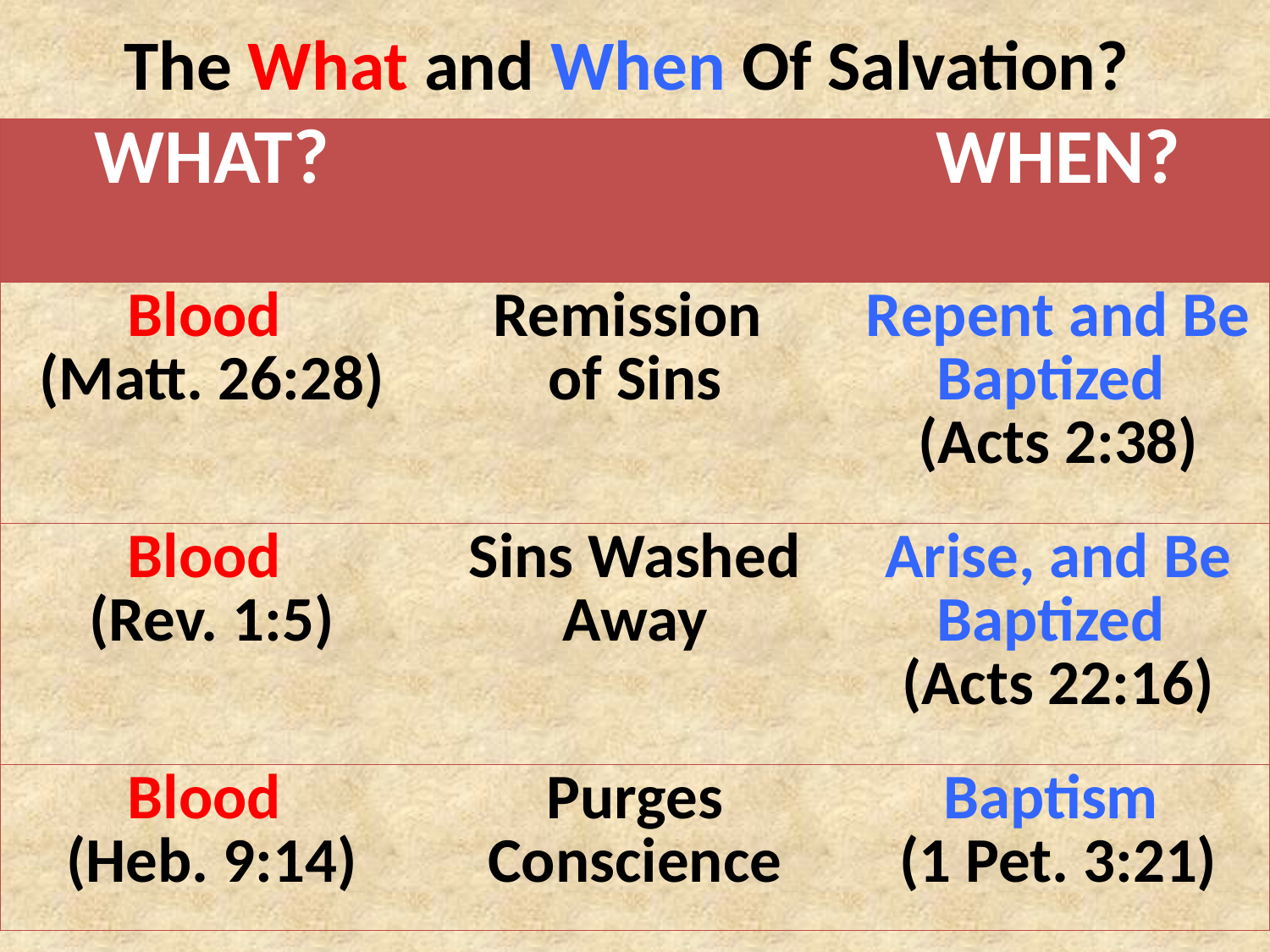

# The What and When Of Salvation?
| WHAT? |  | WHEN? |
| --- | --- | --- |
| Blood (Matt. 26:28) | Remission of Sins | Repent and Be Baptized (Acts 2:38) |
| Blood (Rev. 1:5) | Sins Washed Away | Arise, and Be Baptized (Acts 22:16) |
| Blood (Heb. 9:14) | Purges Conscience | Baptism (1 Pet. 3:21) |